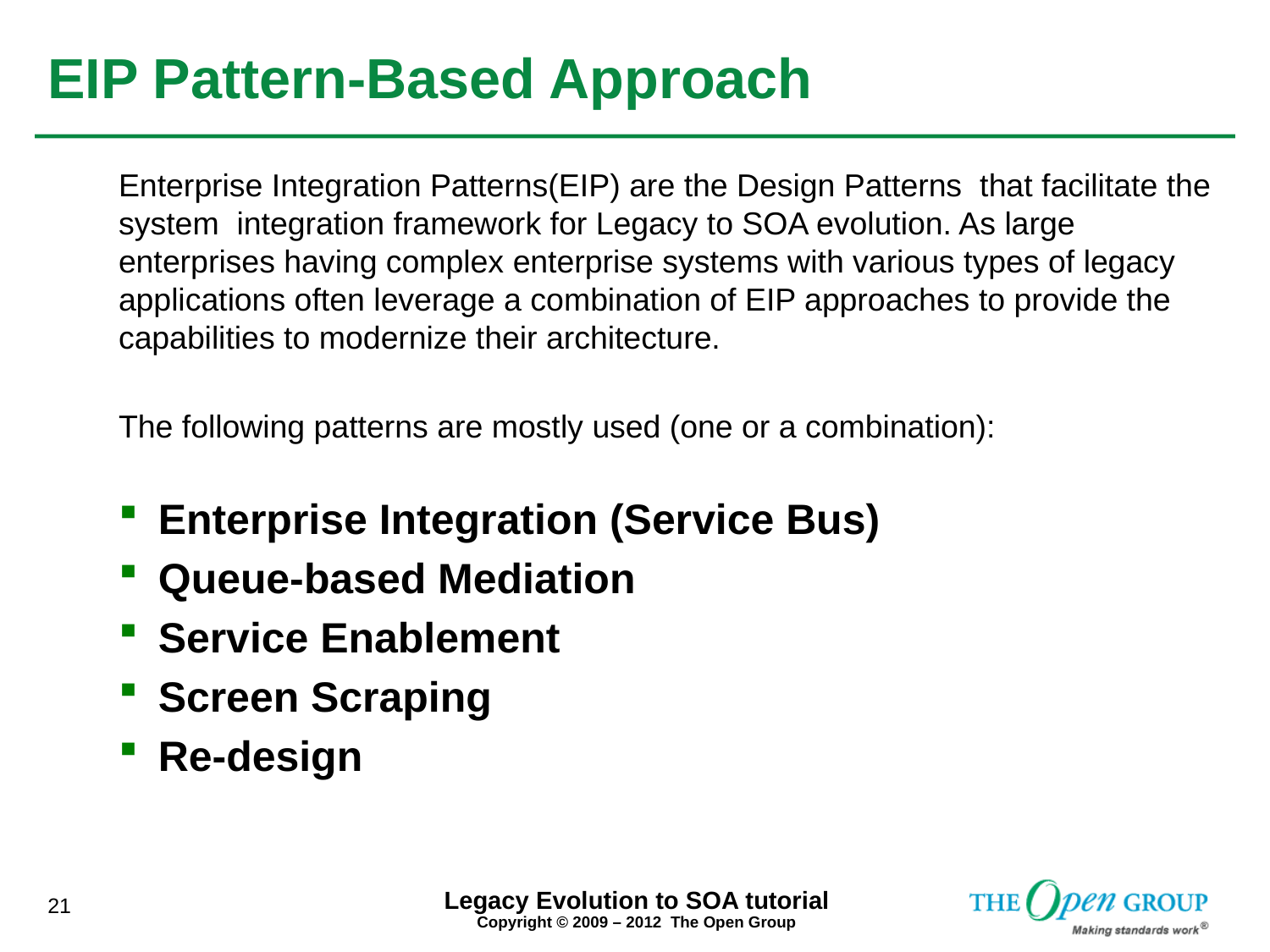

# EIP Pattern-Based Approach
Enterprise Integration Patterns(EIP) are the Design Patterns  that facilitate the system  integration framework for Legacy to SOA evolution. As large enterprises having complex enterprise systems with various types of legacy applications often leverage a combination of EIP approaches to provide the capabilities to modernize their architecture.

The following patterns are mostly used (one or a combination):

Enterprise Integration (Service Bus)
Queue-based Mediation
Service Enablement
Screen Scraping
Re-design
Legacy Evolution to SOA tutorial
21